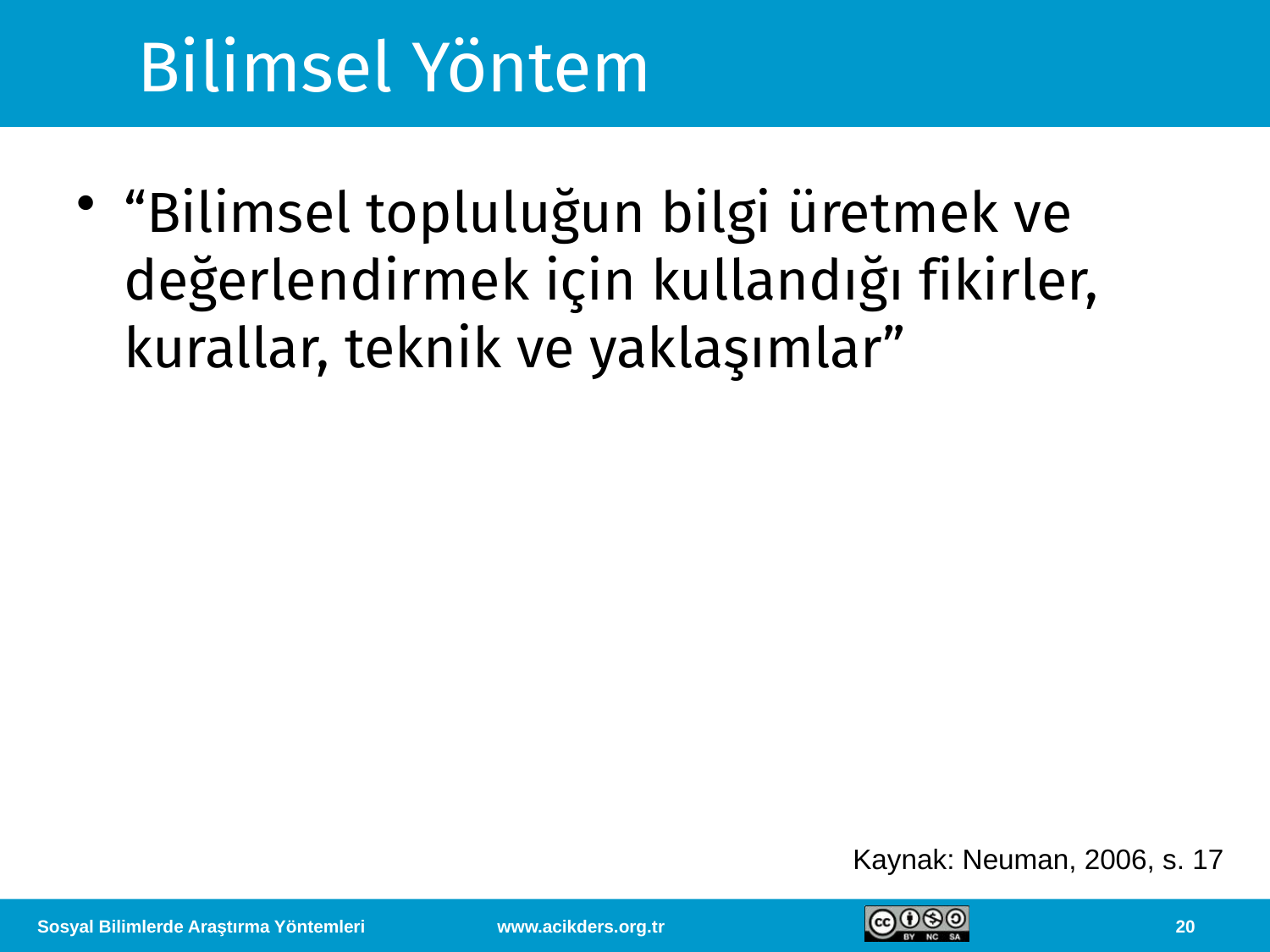

# Bilimsel Yöntem
“Bilimsel topluluğun bilgi üretmek ve değerlendirmek için kullandığı fikirler, kurallar, teknik ve yaklaşımlar”

Kaynak: Neuman, 2006, s. 17